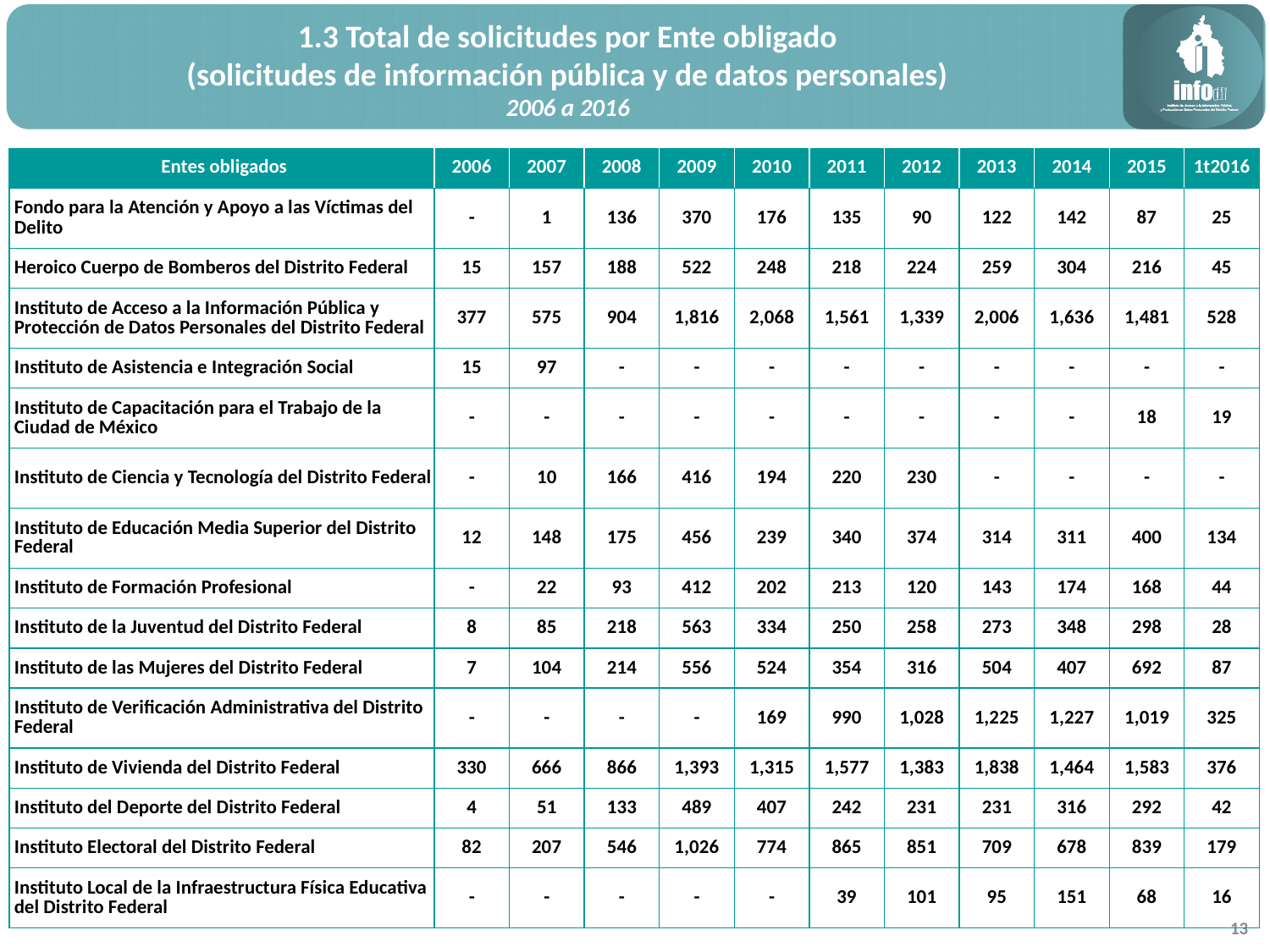

1.3 Total de solicitudes por Ente obligado
(solicitudes de información pública y de datos personales)
2006 a 2016
| Entes obligados | 2006 | 2007 | 2008 | 2009 | 2010 | 2011 | 2012 | 2013 | 2014 | 2015 | 1t2016 |
| --- | --- | --- | --- | --- | --- | --- | --- | --- | --- | --- | --- |
| Fondo para la Atención y Apoyo a las Víctimas del Delito | - | 1 | 136 | 370 | 176 | 135 | 90 | 122 | 142 | 87 | 25 |
| Heroico Cuerpo de Bomberos del Distrito Federal | 15 | 157 | 188 | 522 | 248 | 218 | 224 | 259 | 304 | 216 | 45 |
| Instituto de Acceso a la Información Pública y Protección de Datos Personales del Distrito Federal | 377 | 575 | 904 | 1,816 | 2,068 | 1,561 | 1,339 | 2,006 | 1,636 | 1,481 | 528 |
| Instituto de Asistencia e Integración Social | 15 | 97 | - | - | - | - | - | - | - | - | - |
| Instituto de Capacitación para el Trabajo de la Ciudad de México | - | - | - | - | - | - | - | - | - | 18 | 19 |
| Instituto de Ciencia y Tecnología del Distrito Federal | - | 10 | 166 | 416 | 194 | 220 | 230 | - | - | - | - |
| Instituto de Educación Media Superior del Distrito Federal | 12 | 148 | 175 | 456 | 239 | 340 | 374 | 314 | 311 | 400 | 134 |
| Instituto de Formación Profesional | - | 22 | 93 | 412 | 202 | 213 | 120 | 143 | 174 | 168 | 44 |
| Instituto de la Juventud del Distrito Federal | 8 | 85 | 218 | 563 | 334 | 250 | 258 | 273 | 348 | 298 | 28 |
| Instituto de las Mujeres del Distrito Federal | 7 | 104 | 214 | 556 | 524 | 354 | 316 | 504 | 407 | 692 | 87 |
| Instituto de Verificación Administrativa del Distrito Federal | - | - | - | - | 169 | 990 | 1,028 | 1,225 | 1,227 | 1,019 | 325 |
| Instituto de Vivienda del Distrito Federal | 330 | 666 | 866 | 1,393 | 1,315 | 1,577 | 1,383 | 1,838 | 1,464 | 1,583 | 376 |
| Instituto del Deporte del Distrito Federal | 4 | 51 | 133 | 489 | 407 | 242 | 231 | 231 | 316 | 292 | 42 |
| Instituto Electoral del Distrito Federal | 82 | 207 | 546 | 1,026 | 774 | 865 | 851 | 709 | 678 | 839 | 179 |
| Instituto Local de la Infraestructura Física Educativa del Distrito Federal | - | - | - | - | - | 39 | 101 | 95 | 151 | 68 | 16 |
13